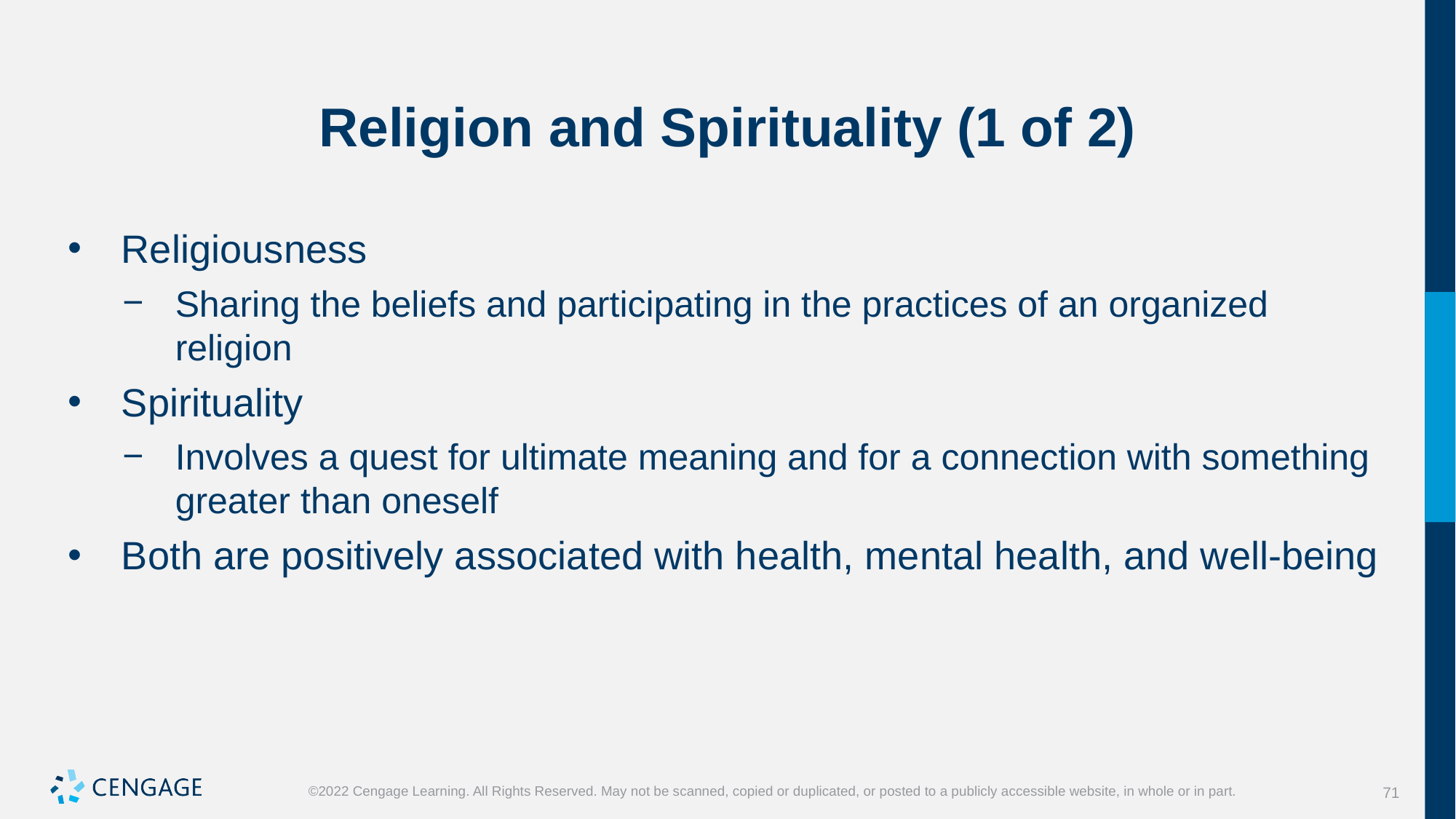

# Religion and Spirituality (1 of 2)
Religiousness
Sharing the beliefs and participating in the practices of an organized religion
Spirituality
Involves a quest for ultimate meaning and for a connection with something greater than oneself
Both are positively associated with health, mental health, and well-being